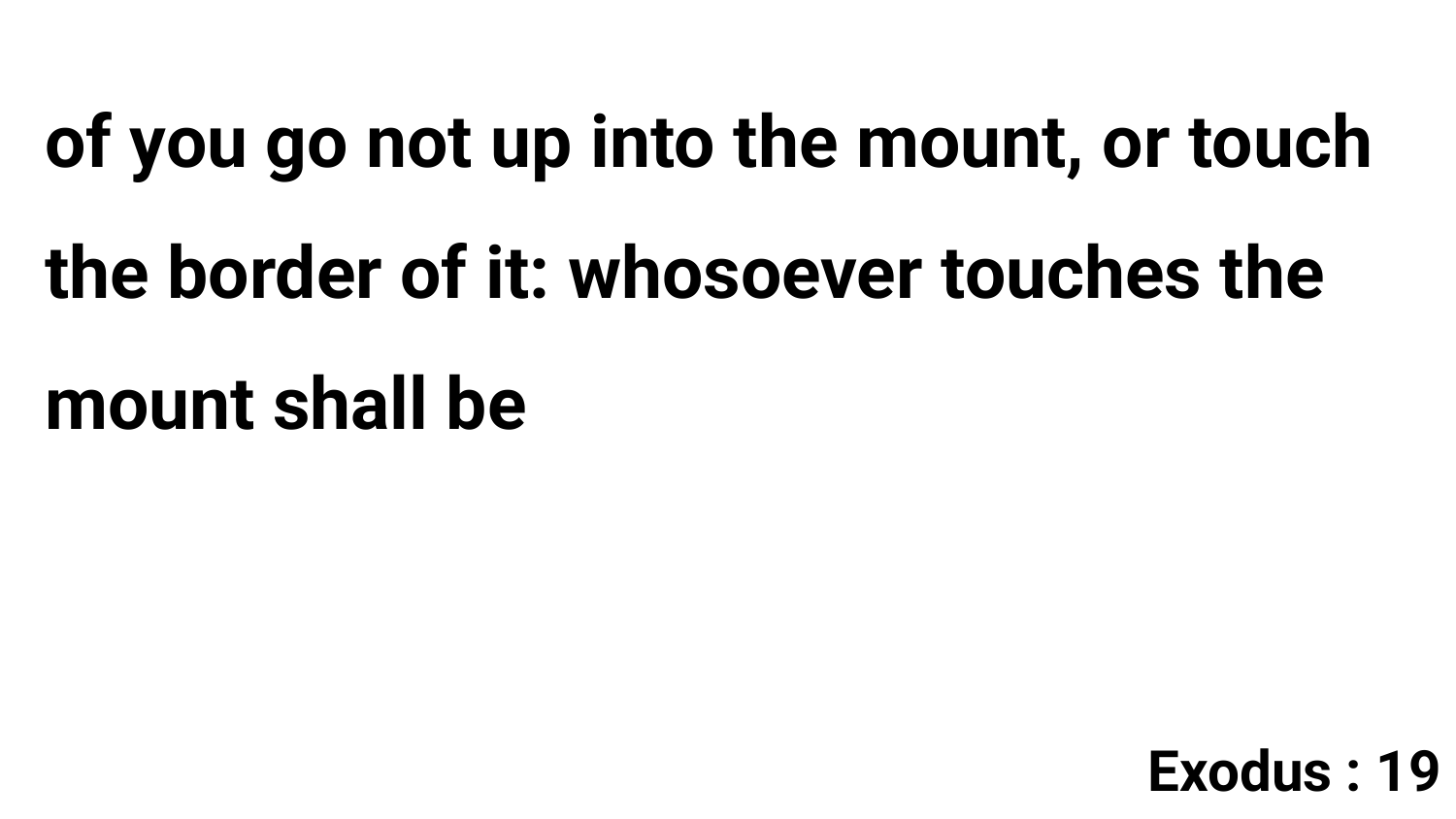

of you go not up into the mount, or touch the border of it: whosoever touches the mount shall be
Exodus : 19